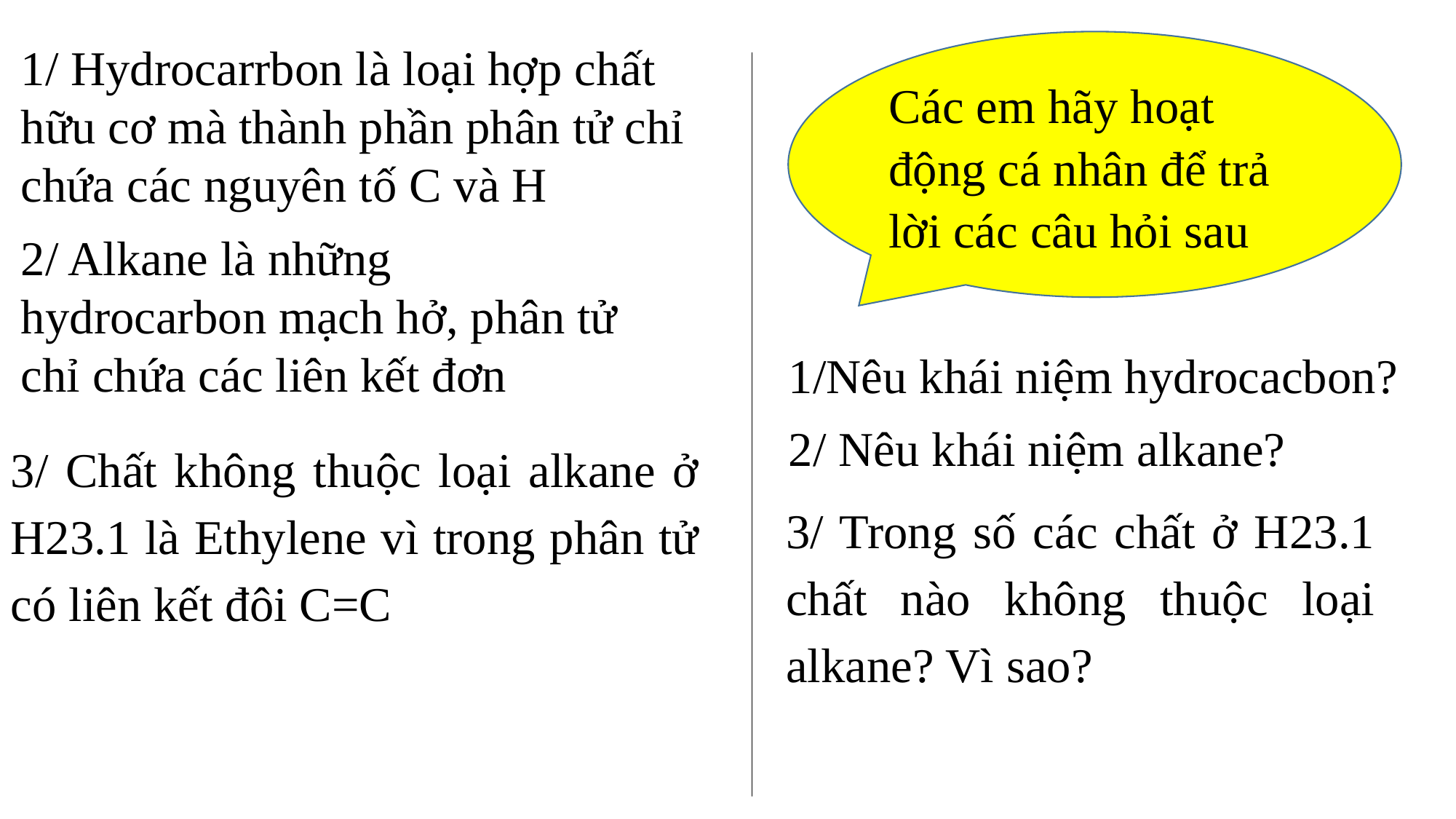

1/ Hydrocarrbon là loại hợp chất hữu cơ mà thành phần phân tử chỉ chứa các nguyên tố C và H
Các em hãy hoạt động cá nhân để trả lời các câu hỏi sau
2/ Alkane là những hydrocarbon mạch hở, phân tử chỉ chứa các liên kết đơn
1/Nêu khái niệm hydrocacbon?
2/ Nêu khái niệm alkane?
3/ Chất không thuộc loại alkane ở H23.1 là Ethylene vì trong phân tử có liên kết đôi C=C
3/ Trong số các chất ở H23.1 chất nào không thuộc loại alkane? Vì sao?